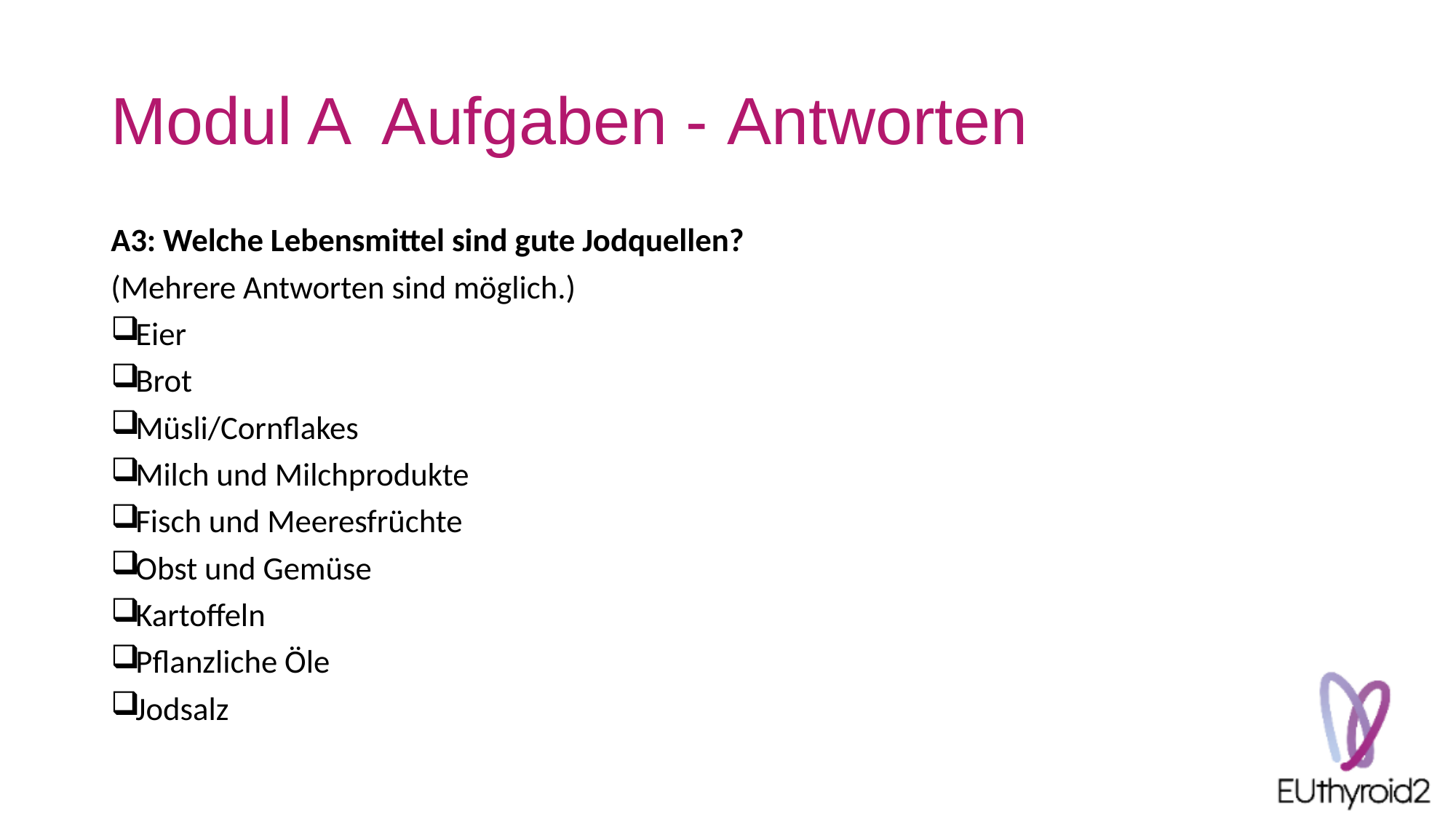

# Modul A  Aufgaben - Antworten
A3: Welche Lebensmittel sind gute Jodquellen?
(Mehrere Antworten sind möglich.)
Eier
Brot
Müsli/Cornflakes
Milch und Milchprodukte
Fisch und Meeresfrüchte
Obst und Gemüse
Kartoffeln
Pflanzliche Öle
Jodsalz